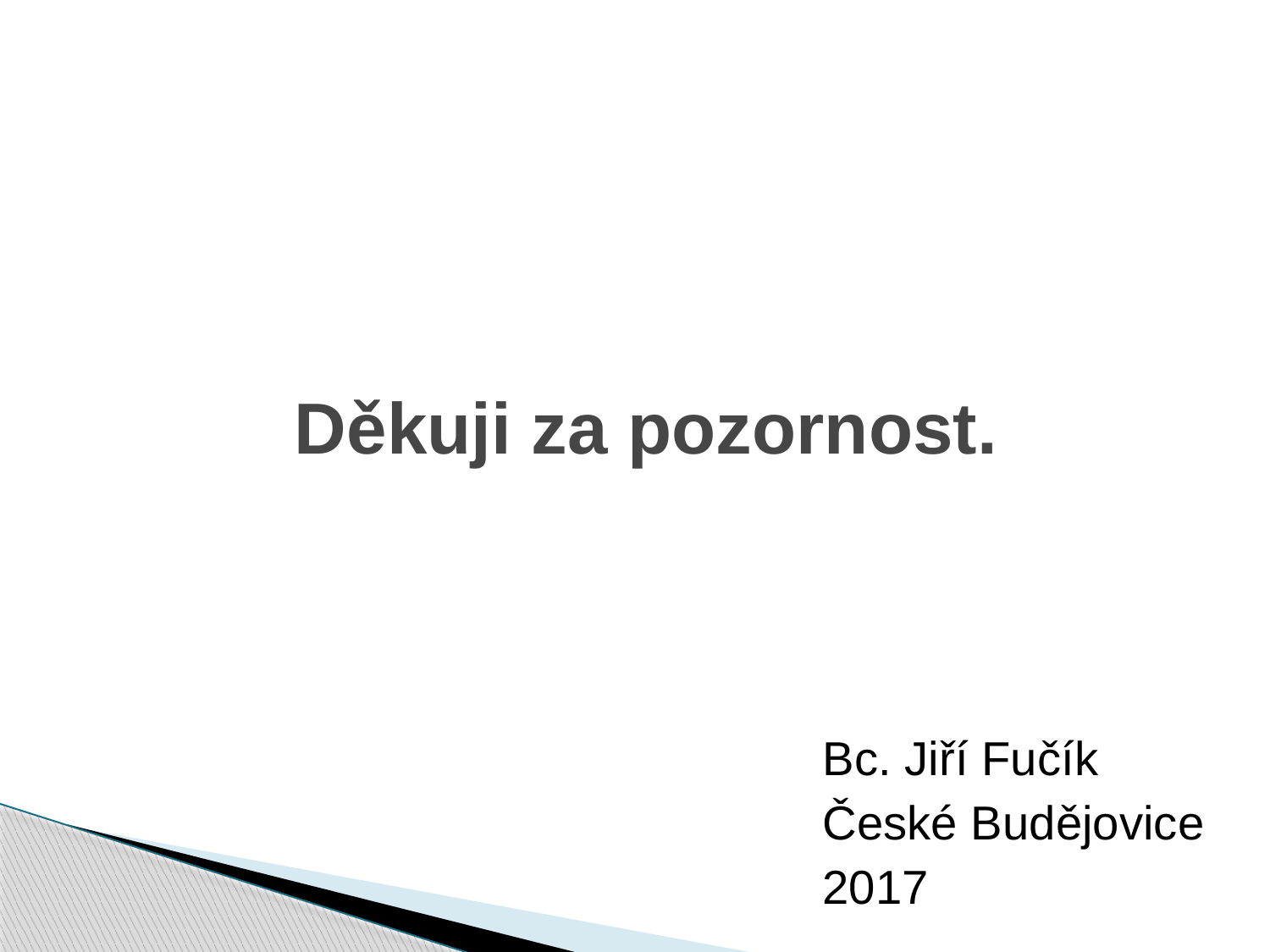

# Děkuji za pozornost.
Bc. Jiří Fučík
České Budějovice
2017